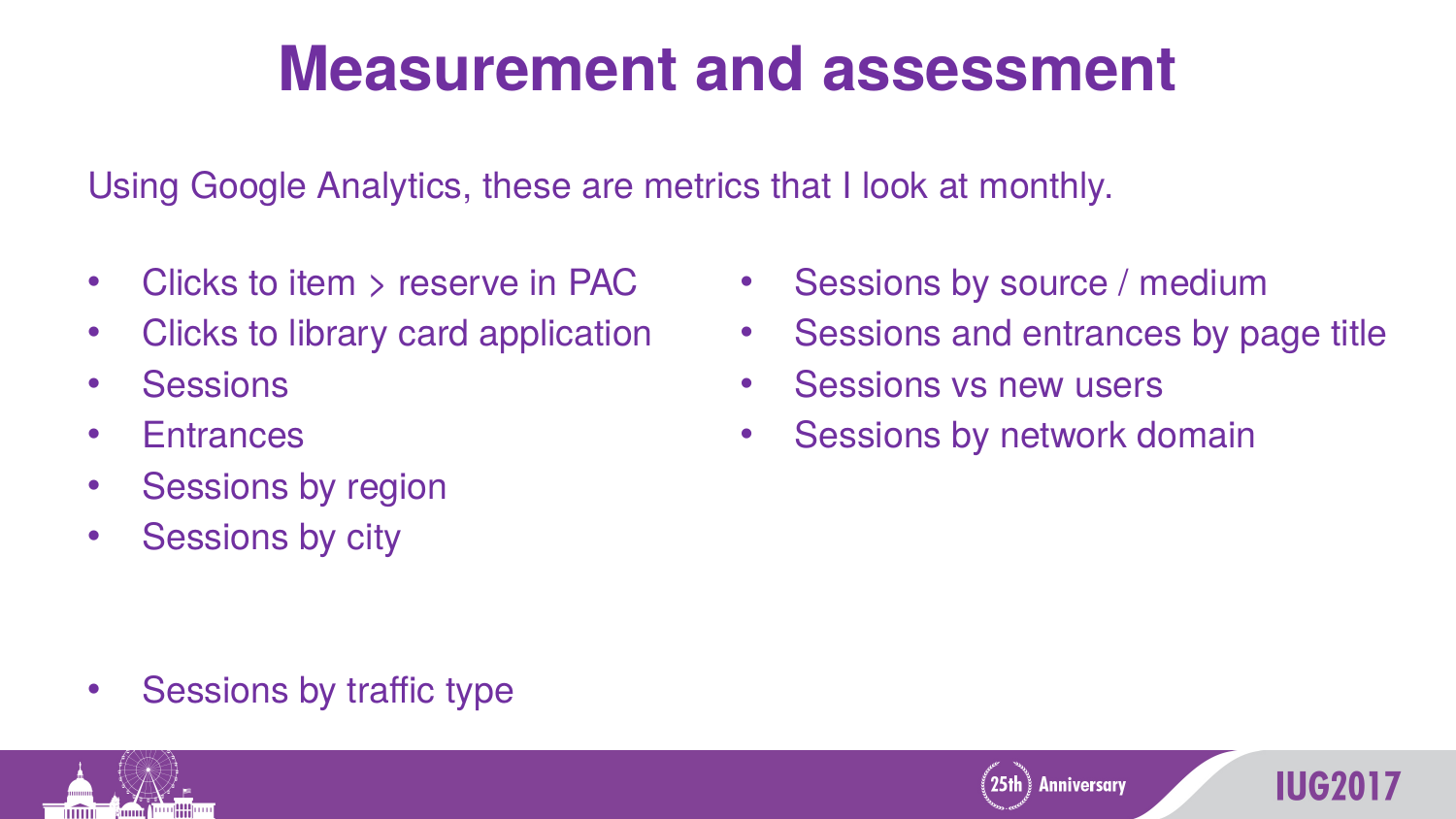

# Measurement and assessment
Using Google Analytics, these are metrics that I look at monthly.

Clicks to item > reserve in PAC
Clicks to library card application
Sessions
Entrances
Sessions by region
Sessions by city

Sessions by traffic type
Sessions by source / medium
Sessions and entrances by page title
Sessions vs new users
Sessions by network domain